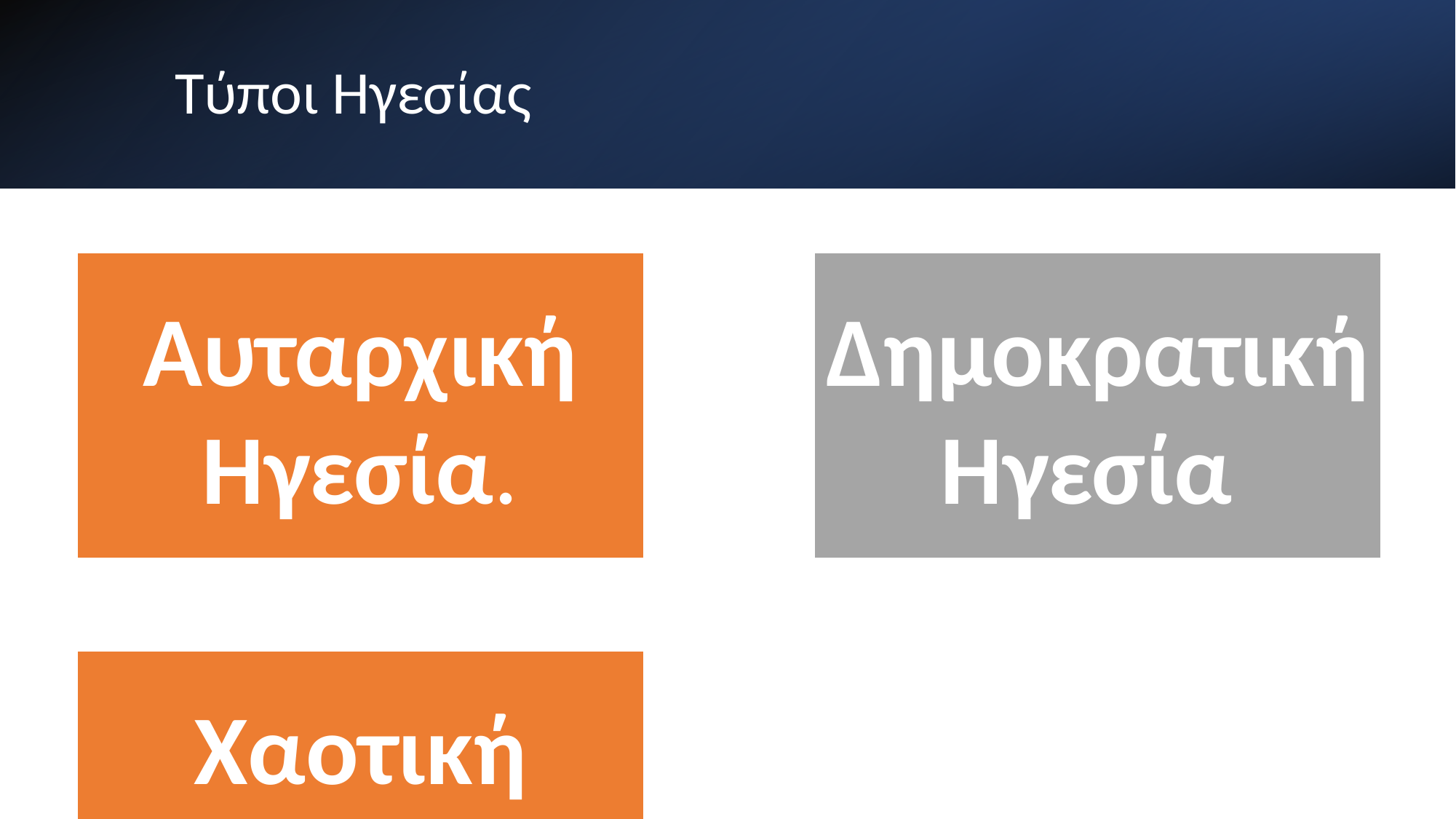

# Τύποι Ηγεσίας
Αυταρχική Ηγεσία.
Δημοκρατική Ηγεσία